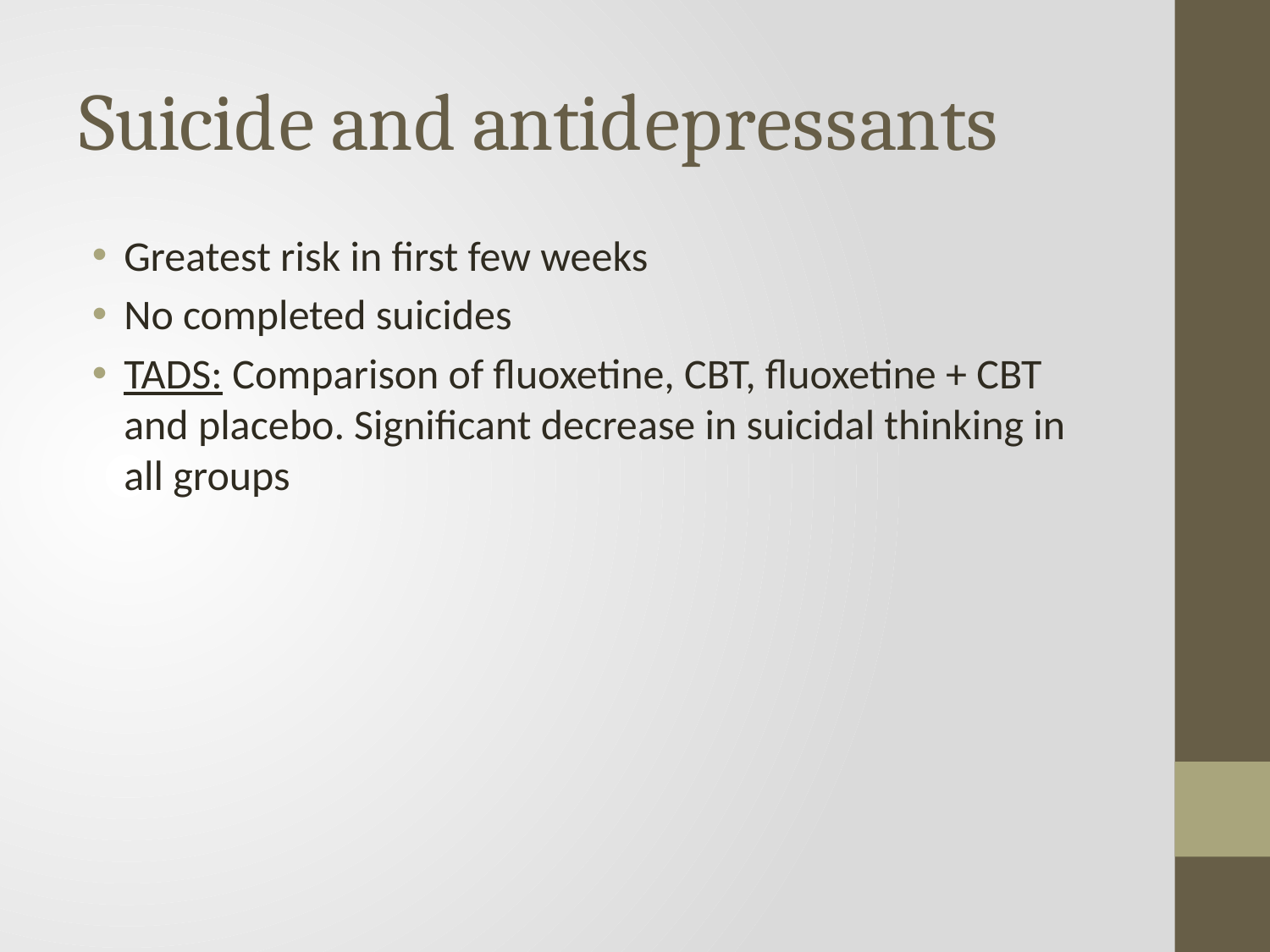

# Suicide and antidepressants
Greatest risk in first few weeks
No completed suicides
TADS: Comparison of fluoxetine, CBT, fluoxetine + CBT and placebo. Significant decrease in suicidal thinking in all groups